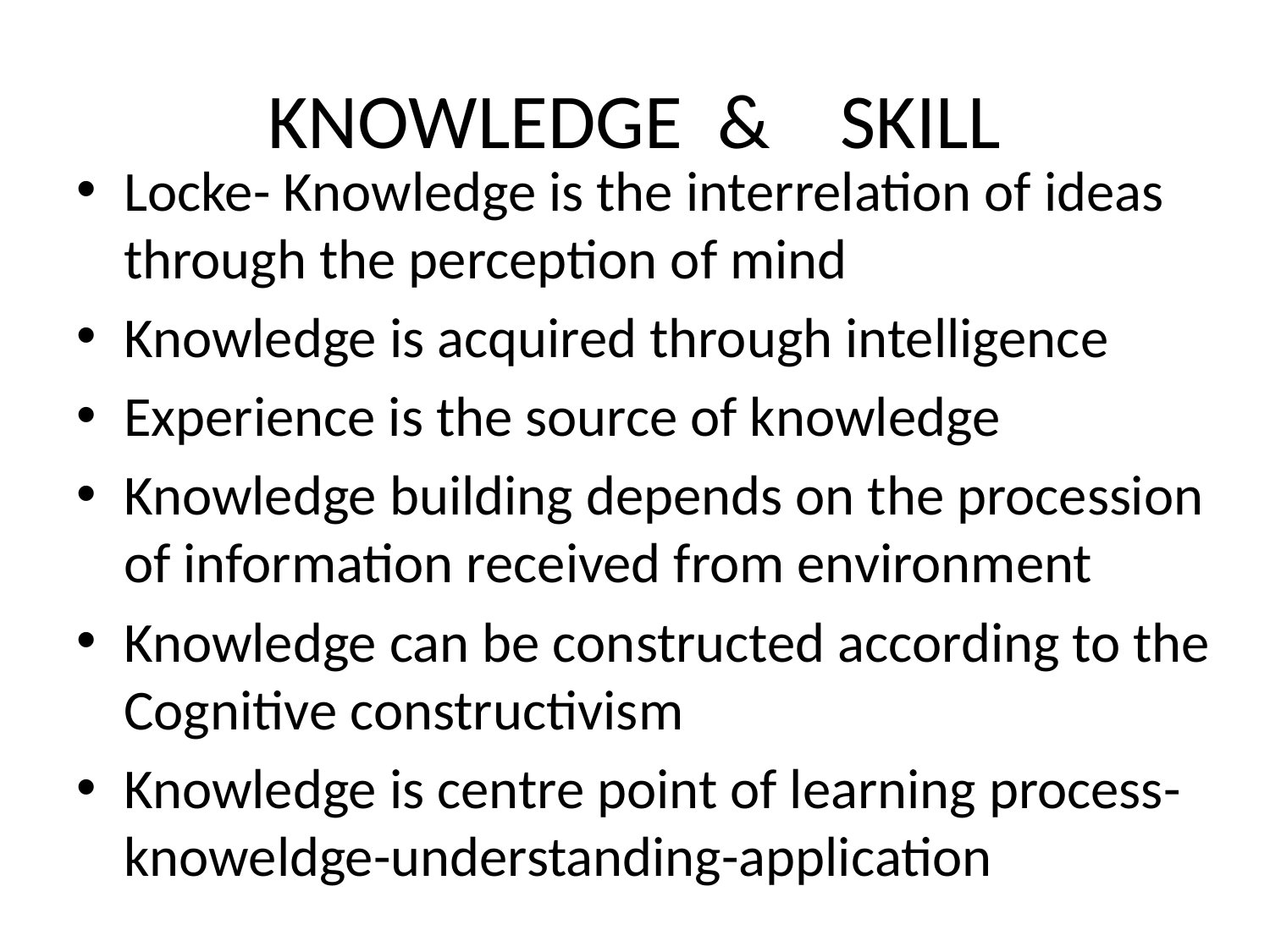

# KNOWLEDGE  &    SKILL
Locke- Knowledge is the interrelation of ideas through the perception of mind
Knowledge is acquired through intelligence
Experience is the source of knowledge
Knowledge building depends on the procession of information received from environment
Knowledge can be constructed according to the  Cognitive constructivism
Knowledge is centre point of learning process-knoweldge-understanding-application